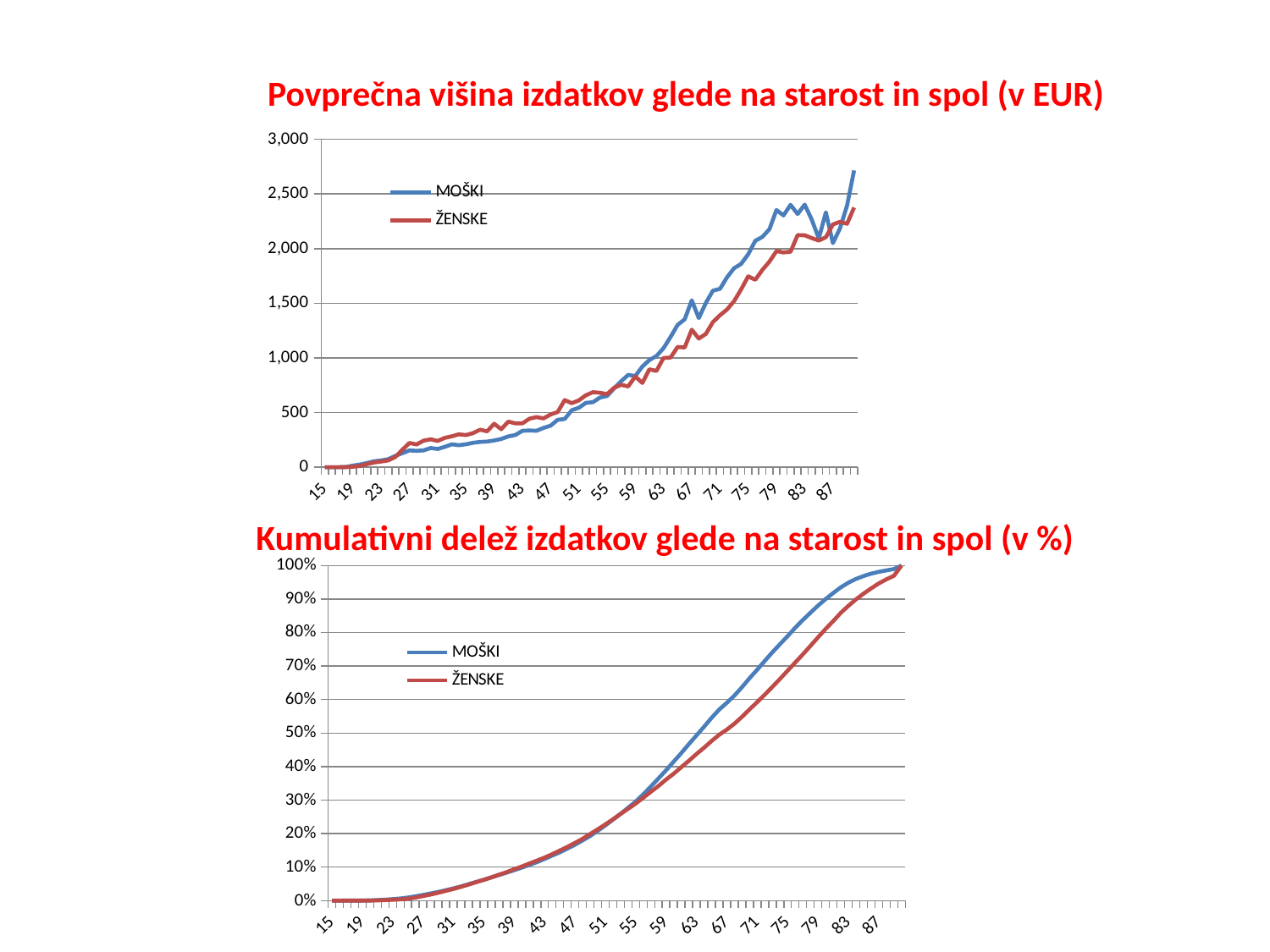

Povprečna višina izdatkov glede na starost in spol (v EUR)

### Chart

| Category | MOŠKI | ŽENSKE |
|---|---|---|
| 15 | 0.08750189386703801 | 0.0 |
| 16 | 0.060987067698359466 | 0.0 |
| 17 | 0.2947652202407027 | 0.027833269860468732 |
| 18 | 1.6631389147625701 | 1.0271330965680998 |
| 19 | 15.32178845663183 | 4.700233842510961 |
| 20 | 25.07214769351083 | 11.0957519648077 |
| 21 | 38.825529752432644 | 29.02172680691416 |
| 22 | 54.66696961627406 | 43.75171181877508 |
| 23 | 62.363508237064515 | 52.46375424953379 |
| 24 | 73.63142420890465 | 62.867870619211715 |
| 25 | 103.79968736973792 | 93.84878450619937 |
| 26 | 128.72113525144778 | 160.17823957634073 |
| 27 | 153.98059821853343 | 222.0903499568061 |
| 28 | 150.2163362404172 | 208.20852845739404 |
| 29 | 153.66250313656647 | 243.0708573155604 |
| 30 | 175.72257059870012 | 255.3888004170463 |
| 31 | 167.21654154371234 | 240.44513646038004 |
| 32 | 186.36189656792203 | 268.49303486386367 |
| 33 | 209.6285689247448 | 282.5156129573087 |
| 34 | 201.31915985293972 | 301.1130184320239 |
| 35 | 209.87175351915627 | 294.1819482876862 |
| 36 | 223.3992806875737 | 311.42172440080174 |
| 37 | 231.67133440470755 | 343.67267606663916 |
| 38 | 234.595433673595 | 328.3029802864783 |
| 39 | 244.90804184242091 | 397.7850473520045 |
| 40 | 258.6141967344137 | 347.6591247634588 |
| 41 | 281.83940801679233 | 417.001053355612 |
| 42 | 295.2140407463323 | 401.6778407078491 |
| 43 | 332.87504083093216 | 401.01085749271465 |
| 44 | 336.2520400447933 | 443.9394449920787 |
| 45 | 333.3386185722168 | 458.620695660152 |
| 46 | 359.23410940535763 | 446.0945790142456 |
| 47 | 380.2328823660428 | 482.628366980259 |
| 48 | 433.68277229811025 | 504.9069932848519 |
| 49 | 441.21627024729764 | 614.246716248443 |
| 50 | 521.064475384438 | 585.567722789166 |
| 51 | 543.6072655652795 | 611.2023692385095 |
| 52 | 588.3977565316835 | 657.7229548928815 |
| 53 | 595.0592786980943 | 686.0980749415021 |
| 54 | 637.1930629454181 | 680.7014549001785 |
| 55 | 651.3075891418985 | 668.6409149969095 |
| 56 | 720.8120094654568 | 727.0215954678646 |
| 57 | 786.4743028263035 | 754.0403028565136 |
| 58 | 844.1913410554125 | 739.3989039655305 |
| 59 | 834.161317593253 | 829.5598245569355 |
| 60 | 920.5274434681935 | 770.916388500793 |
| 61 | 979.9893825825136 | 895.6797303210096 |
| 62 | 1017.145479315178 | 880.3674173151277 |
| 63 | 1088.466345373237 | 998.6413378639783 |
| 64 | 1191.1860892928198 | 1002.9066281845854 |
| 65 | 1301.8725422908121 | 1099.8563697032612 |
| 66 | 1352.9047772110073 | 1095.1974311762192 |
| 67 | 1527.0139499999898 | 1258.151722542356 |
| 68 | 1364.6459456743978 | 1176.566451031796 |
| 69 | 1503.4039196203782 | 1219.095777392333 |
| 70 | 1614.791966108329 | 1327.7980666525245 |
| 71 | 1631.6543548764723 | 1390.326599267473 |
| 72 | 1737.9634337528248 | 1443.3744841304963 |
| 73 | 1820.765433640751 | 1519.5190494008173 |
| 74 | 1860.2496687348057 | 1627.0675874917354 |
| 75 | 1948.2052974906567 | 1746.3266033433513 |
| 76 | 2071.5560991233197 | 1714.4002368219208 |
| 77 | 2106.771122775388 | 1805.078885651396 |
| 78 | 2176.4240297460947 | 1880.5568892366468 |
| 79 | 2352.6279025374865 | 1976.7186521740857 |
| 80 | 2303.3878138403834 | 1964.4875904510402 |
| 81 | 2400.820761477414 | 1971.5870387128548 |
| 82 | 2316.2635441269417 | 2123.699697903506 |
| 83 | 2402.352628850457 | 2121.6694647510294 |
| 84 | 2264.838177107806 | 2096.1410046698493 |
| 85 | 2092.010772931719 | 2073.3297979414556 |
| 86 | 2331.98435609675 | 2104.1624711063187 |
| 87 | 2050.2384703262237 | 2220.3562672721987 |
| 88 | 2185.4336746483873 | 2245.400616569071 |
| 89 | 2393.410267854232 | 2226.766518487361 |
| 90+ | 2715.2017950736627 | 2375.746141419778 |
# Kumulativni delež izdatkov glede na starost in spol (v %)

### Chart

| Category | MOŠKI | ŽENSKE |
|---|---|---|
| 15 | 1.5691635127234624e-06 | 0.0 |
| 16 | 2.7140091176217575e-06 | 0.0 |
| 17 | 8.231937218249241e-06 | 4.1433996689029095e-07 |
| 18 | 4.026995212478051e-05 | 1.6382589532443838e-05 |
| 19 | 0.00034505413437088716 | 9.056244565040732e-05 |
| 20 | 0.0008580729212988844 | 0.0002680517219051958 |
| 21 | 0.0017144354744863778 | 0.000773937567302708 |
| 22 | 0.002963622669005834 | 0.0015681378321710019 |
| 23 | 0.004495701812033862 | 0.002562287875362303 |
| 24 | 0.006487222042699214 | 0.003850724430284778 |
| 25 | 0.009334758788370331 | 0.005814519901818027 |
| 26 | 0.01283517318738371 | 0.009095755976681268 |
| 27 | 0.017186119433831522 | 0.013793606162053966 |
| 28 | 0.021475627590359234 | 0.018267390426891218 |
| 29 | 0.025968012000542353 | 0.0236094831809911 |
| 30 | 0.03130706286134449 | 0.02936649229861702 |
| 31 | 0.036608772216211886 | 0.03494850046190015 |
| 32 | 0.042477722717689965 | 0.041407262592097885 |
| 33 | 0.04928159775195817 | 0.0481184362400321 |
| 34 | 0.05577550928959318 | 0.05521271981622278 |
| 35 | 0.062363579414987824 | 0.06207356932352946 |
| 36 | 0.06942037230917722 | 0.06953981216217324 |
| 37 | 0.07651011185484853 | 0.0776211408399135 |
| 38 | 0.08361998150107307 | 0.08499390724436093 |
| 39 | 0.09096574243007646 | 0.09402434002793444 |
| 40 | 0.09868364478350353 | 0.10185374680312854 |
| 41 | 0.10690039228827501 | 0.11100371534824532 |
| 42 | 0.11503810963924105 | 0.11971181212121723 |
| 43 | 0.12455535332262574 | 0.12856009337496904 |
| 44 | 0.1343990823336799 | 0.13852479191084388 |
| 45 | 0.14416076060425467 | 0.1495445114783552 |
| 46 | 0.15529782797334404 | 0.16042056995273138 |
| 47 | 0.16689211234308368 | 0.17239390900990828 |
| 48 | 0.17974325486804707 | 0.18443522013519914 |
| 49 | 0.19287787899307954 | 0.1990169882416744 |
| 50 | 0.20846912882331767 | 0.21276895540070417 |
| 51 | 0.22461192518802348 | 0.22737796893656387 |
| 52 | 0.24154287510375302 | 0.24283692634431478 |
| 53 | 0.25879326266922303 | 0.25855653763869046 |
| 54 | 0.277085614456461 | 0.27400095313298445 |
| 55 | 0.29565722815687984 | 0.2898005503423549 |
| 56 | 0.317377547654521 | 0.3071354045076591 |
| 57 | 0.34065452789040446 | 0.3249900025480588 |
| 58 | 0.3648199360899209 | 0.34219573878498627 |
| 59 | 0.3890802637918555 | 0.3613766327108001 |
| 60 | 0.41489485292532385 | 0.3788205183358372 |
| 61 | 0.4404062946636693 | 0.3982654885013509 |
| 62 | 0.46728407988068793 | 0.4174518517221698 |
| 63 | 0.49299349196380887 | 0.4373686556364404 |
| 64 | 0.5189321435053126 | 0.4565010678639913 |
| 65 | 0.5459385401454475 | 0.4766561844875184 |
| 66 | 0.5703413123603471 | 0.4952170307644395 |
| 67 | 0.5904576431405482 | 0.5106051825426368 |
| 68 | 0.6119920753960056 | 0.5282229900039476 |
| 69 | 0.6373893299828753 | 0.5488014817387896 |
| 70 | 0.6640898545492401 | 0.5711370123949197 |
| 71 | 0.6893891483466873 | 0.5926812937441277 |
| 72 | 0.7155527631729651 | 0.6150218059139176 |
| 73 | 0.741278148146452 | 0.6381092512805964 |
| 74 | 0.765448413287599 | 0.6617022229731265 |
| 75 | 0.7894039159946885 | 0.6862578596525066 |
| 76 | 0.8143525473535602 | 0.7105154639558239 |
| 77 | 0.8374754198186357 | 0.734835312074424 |
| 78 | 0.8589984360047694 | 0.7600553114108314 |
| 79 | 0.8802799942972045 | 0.7857032030988677 |
| 80 | 0.8998449397221464 | 0.8107731116177281 |
| 81 | 0.9179371358808899 | 0.8341125031843403 |
| 82 | 0.9348243475453316 | 0.8586862830360593 |
| 83 | 0.9487435855390692 | 0.8796507711583323 |
| 84 | 0.9599899499403676 | 0.8989677951188761 |
| 85 | 0.9686381237137863 | 0.9161602886746065 |
| 86 | 0.9757641517326144 | 0.9318531516797997 |
| 87 | 0.9811081165209776 | 0.9465306708825414 |
| 88 | 0.9854332369393564 | 0.9588210541715086 |
| 89 | 0.9894245944929646 | 0.9693374459437907 |
| 90+ | 1.0 | 1.0000000000000004 |